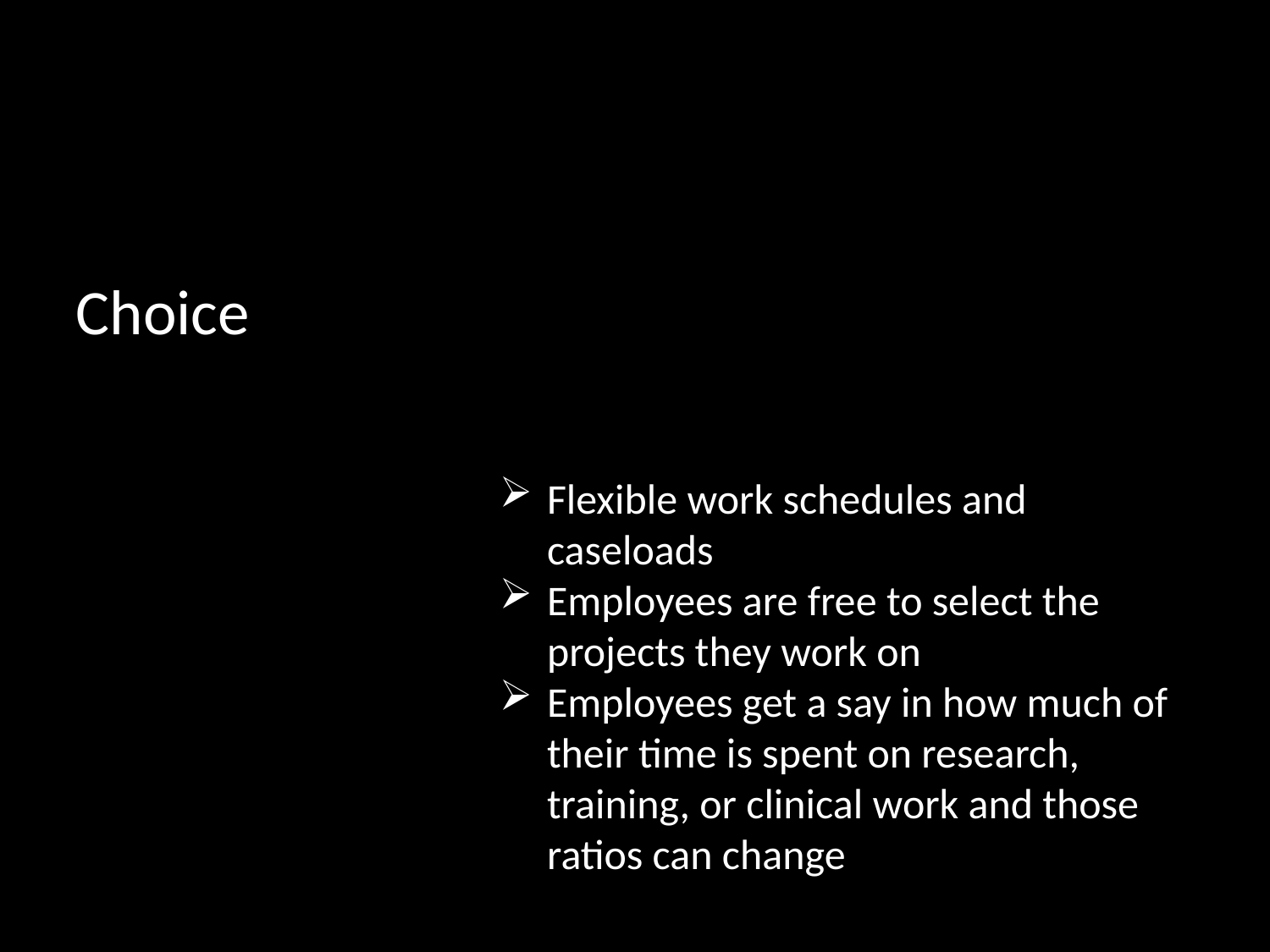

Choice

Flexible work schedules and caseloads
Employees are free to select the projects they work on
Employees get a say in how much of their time is spent on research, training, or clinical work and those ratios can change